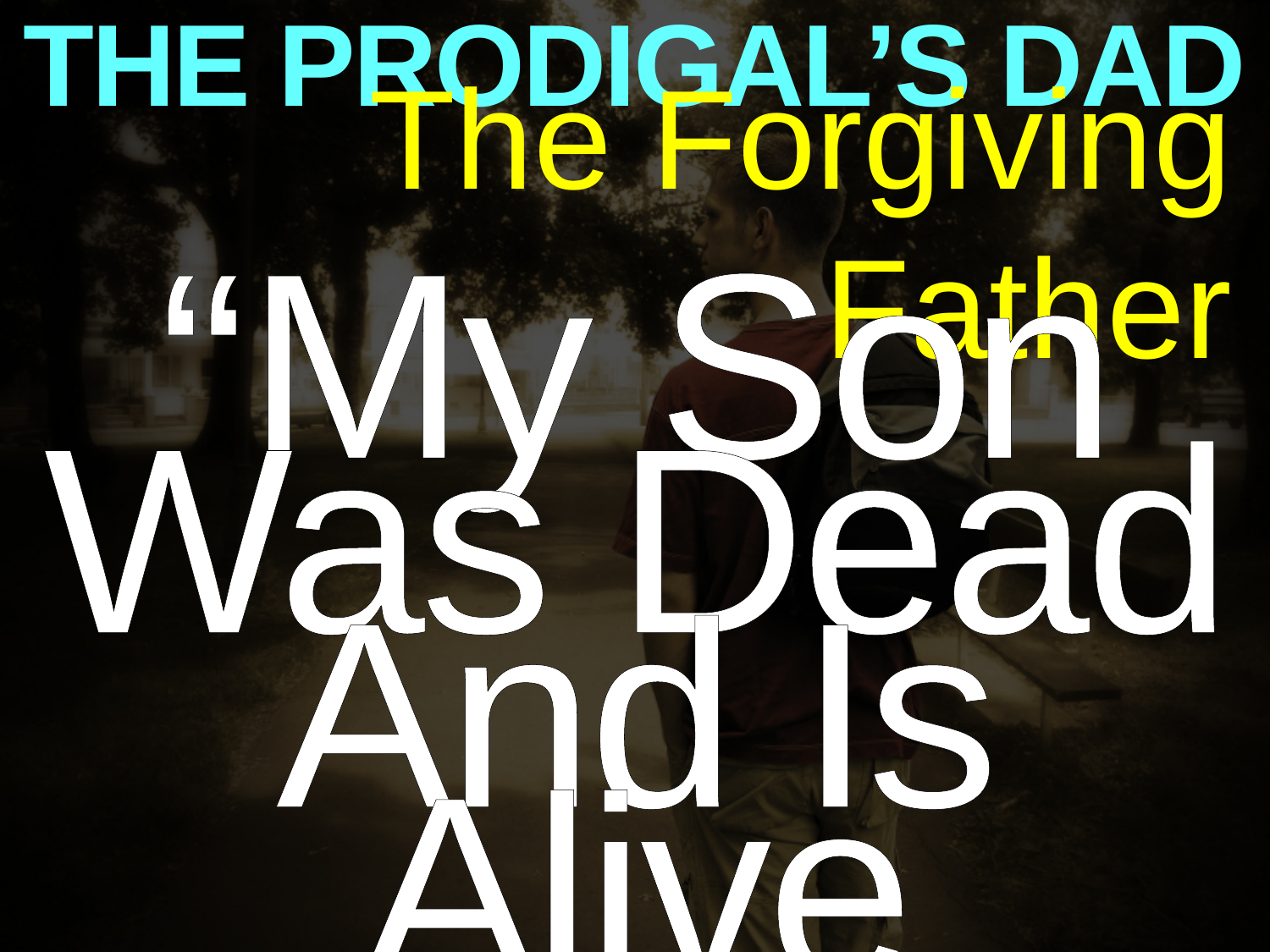

THE PRODIGAL’S DAD
The Forgiving Father
“My Son Was Dead And Is Alive Again!”